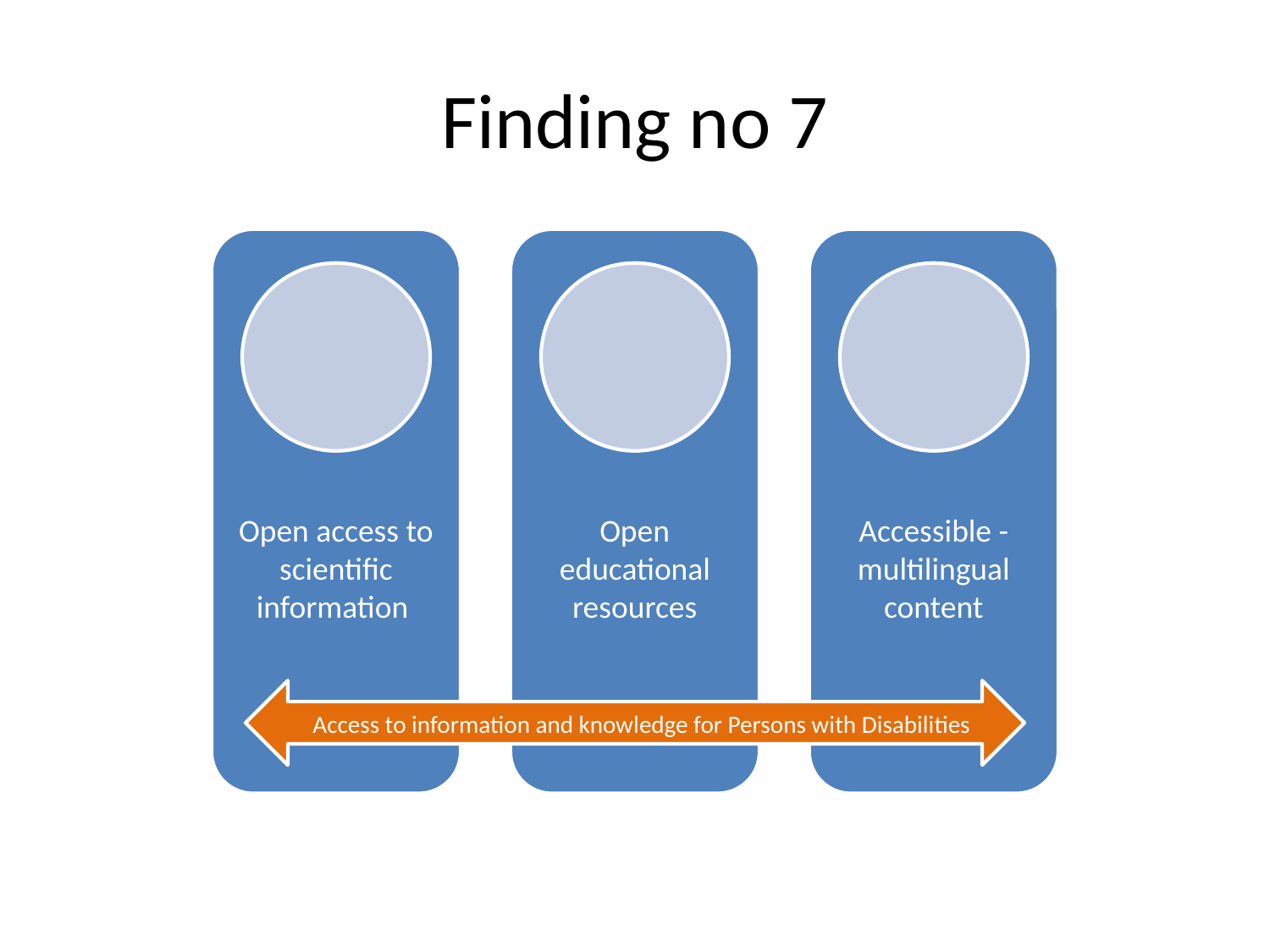

# Finding no 7
Open access to scientific information
Open educational resources
Accessible -multilingual content
Access to information and knowledge for Persons with Disabilities